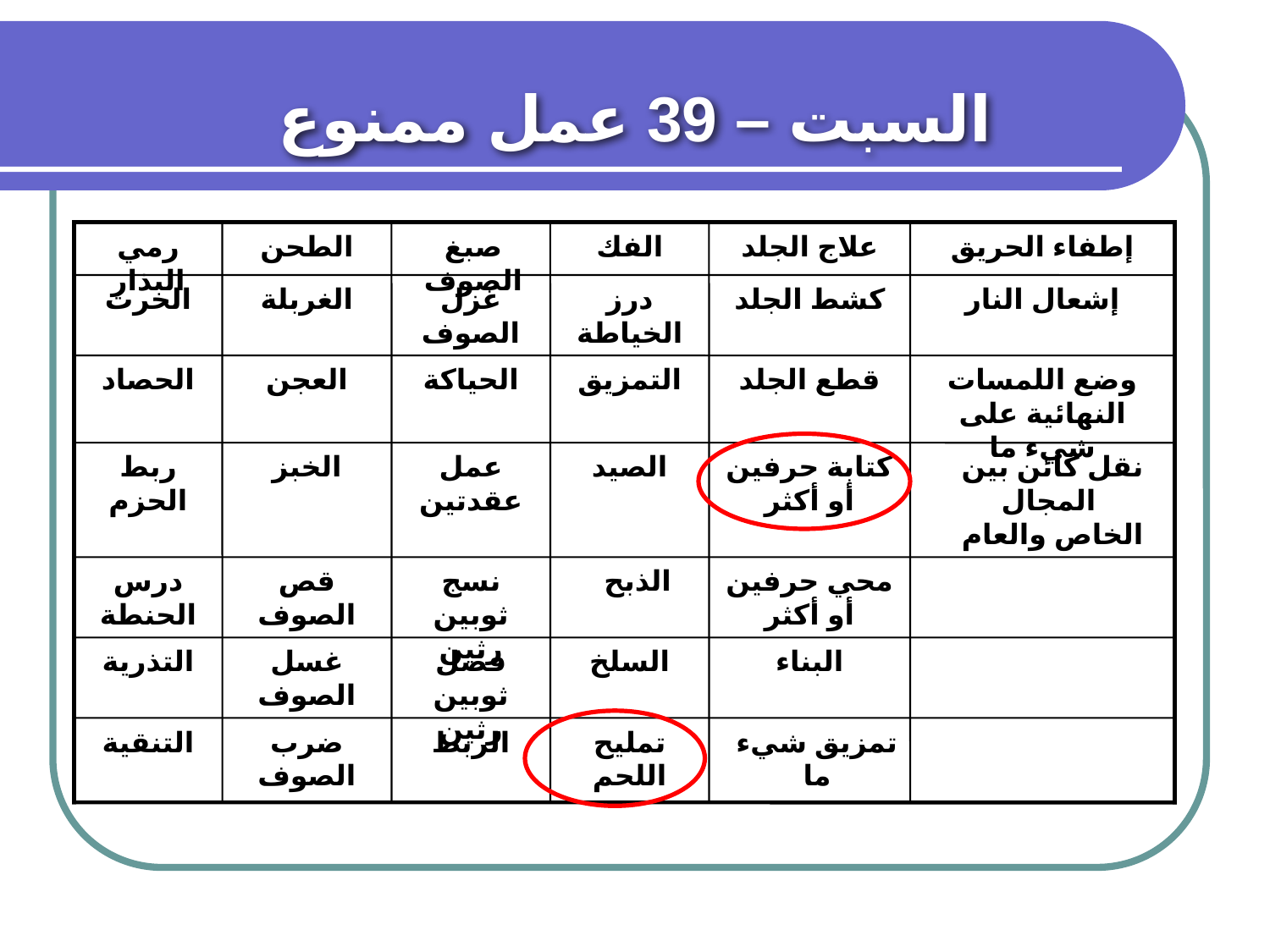

السبت – 39 عمل ممنوع
رمي البذار

الطحن

صبغ الصوف

الفك

علاج الجلد

إطفاء الحريق

الحرث

الغربلة
غزل الصوف
درز الخياطة
كشط الجلد
إشعال النار
الحصاد

العجن
الحياكة
التمزيق
قطع الجلد
وضع اللمسات النهائية على شيء ما
ربط الحزم

الخبز
عمل عقدتين
الصيد
كتابة حرفين أو أكثر
نقل كائن بين المجال
الخاص والعام
درس الحنطة

قص الصوف
نسج ثوبين رثين
الذبح
محي حرفين أو أكثر

التذرية

غسل الصوف
فصل ثوبين رثين
السلخ
البناء

التنقية

ضرب الصوف
الربط
تمليح اللحم
تمزيق شيء ما